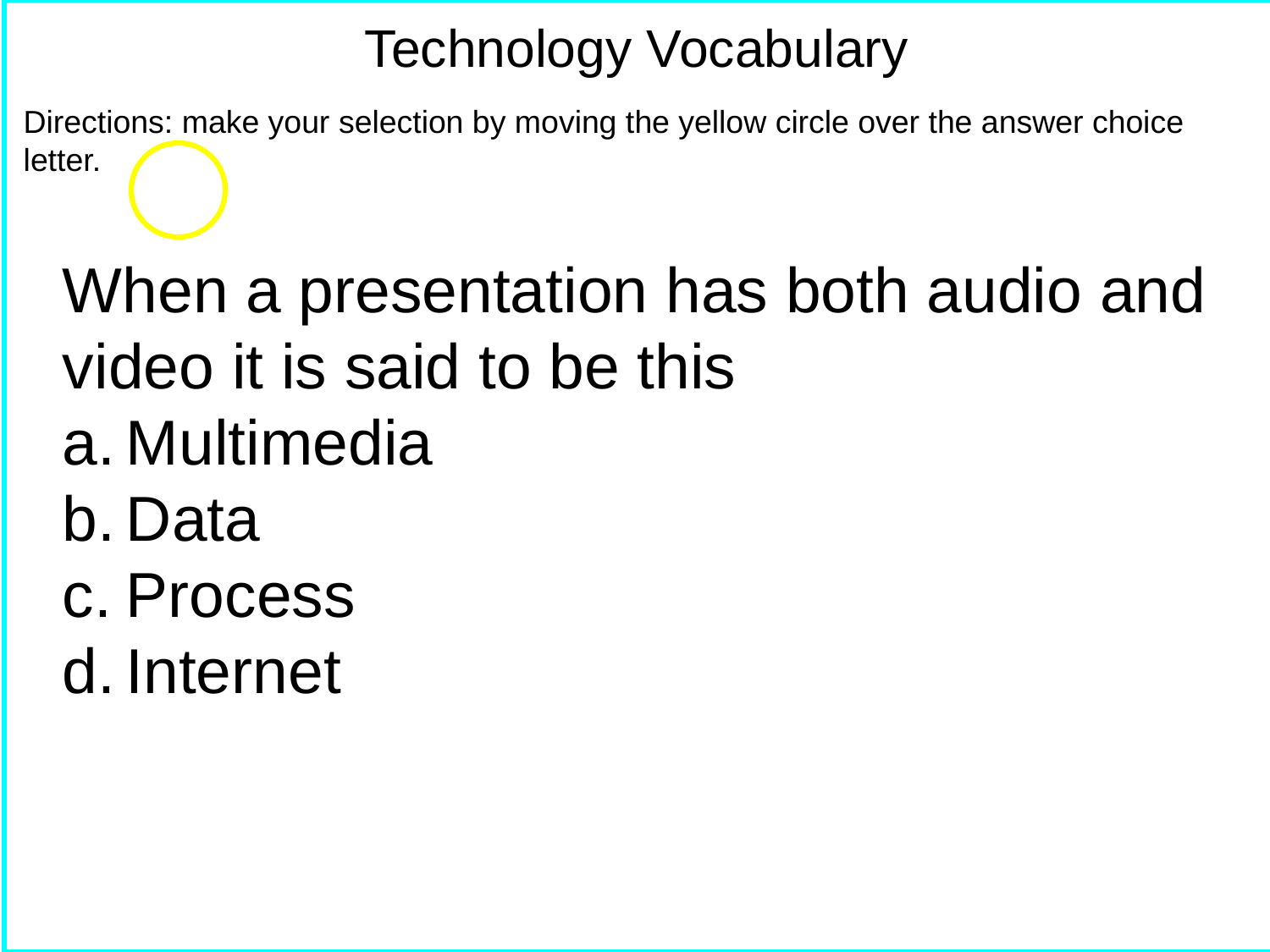

Technology Vocabulary
Directions: make your selection by moving the yellow circle over the answer choice letter.

When a presentation has both audio and video it is said to be this
Multimedia
Data
Process
Internet